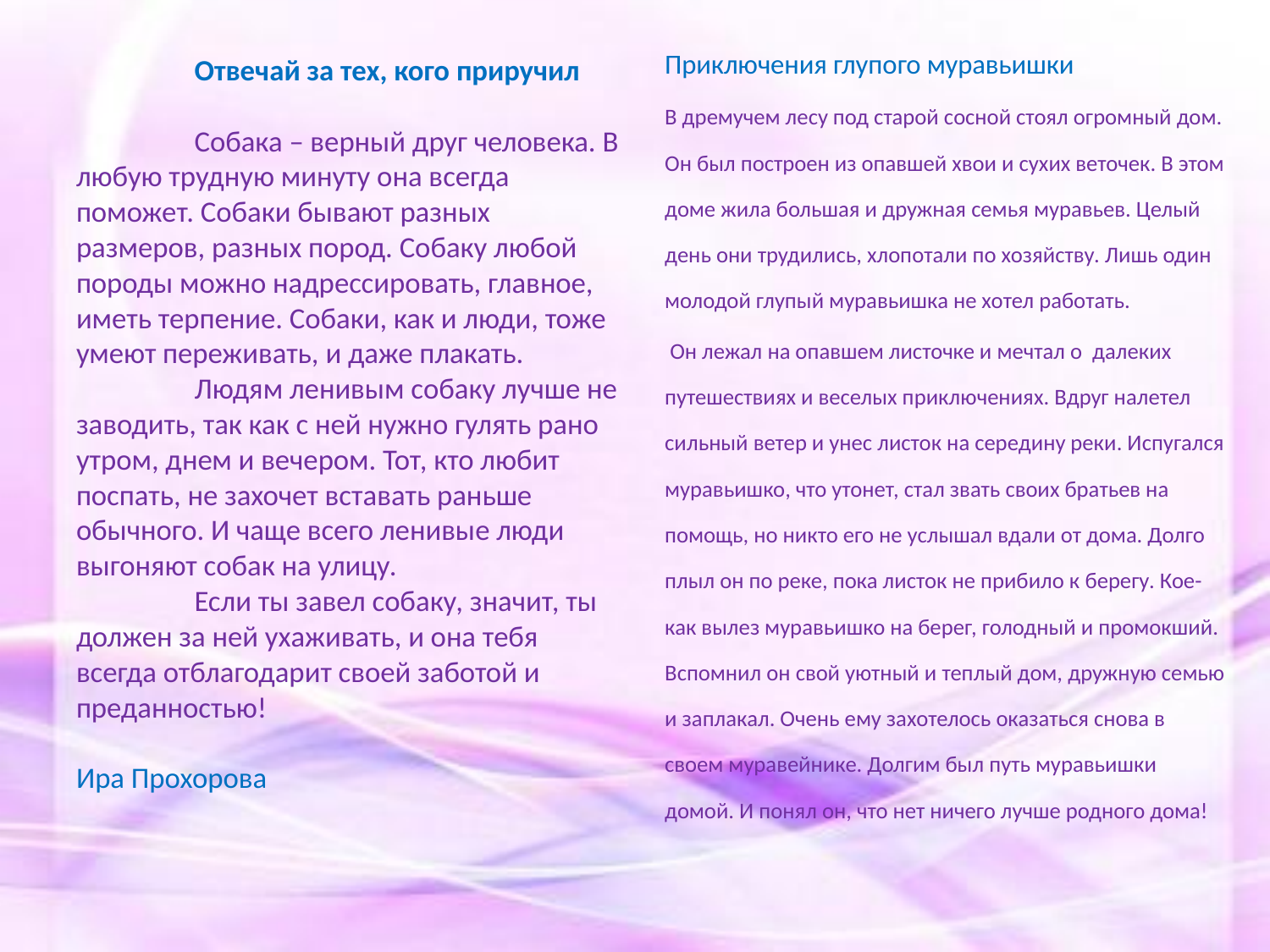

# Отвечай за тех, кого приручил Собака – верный друг человека. В любую трудную минуту она всегда поможет. Собаки бывают разных размеров, разных пород. Собаку любой породы можно надрессировать, главное, иметь терпение. Собаки, как и люди, тоже умеют переживать, и даже плакать. Людям ленивым собаку лучше не заводить, так как с ней нужно гулять рано утром, днем и вечером. Тот, кто любит поспать, не захочет вставать раньше обычного. И чаще всего ленивые люди выгоняют собак на улицу. Если ты завел собаку, значит, ты должен за ней ухаживать, и она тебя всегда отблагодарит своей заботой и преданностью! Ира Прохорова
		Приключения глупого муравьишки
		В дремучем лесу под старой сосной стоял огромный дом. Он был построен из опавшей хвои и сухих веточек. В этом доме жила большая и дружная семья муравьев. Целый день они трудились, хлопотали по хозяйству. Лишь один молодой глупый муравьишка не хотел работать.
		 Он лежал на опавшем листочке и мечтал о  далеких путешествиях и веселых приключениях. Вдруг налетел сильный ветер и унес листок на середину реки. Испугался муравьишко, что утонет, стал звать своих братьев на помощь, но никто его не услышал вдали от дома. Долго плыл он по реке, пока листок не прибило к берегу. Кое-как вылез муравьишко на берег, голодный и промокший. Вспомнил он свой уютный и теплый дом, дружную семью и заплакал. Очень ему захотелось оказаться снова в своем муравейнике. Долгим был путь муравьишки домой. И понял он, что нет ничего лучше родного дома!